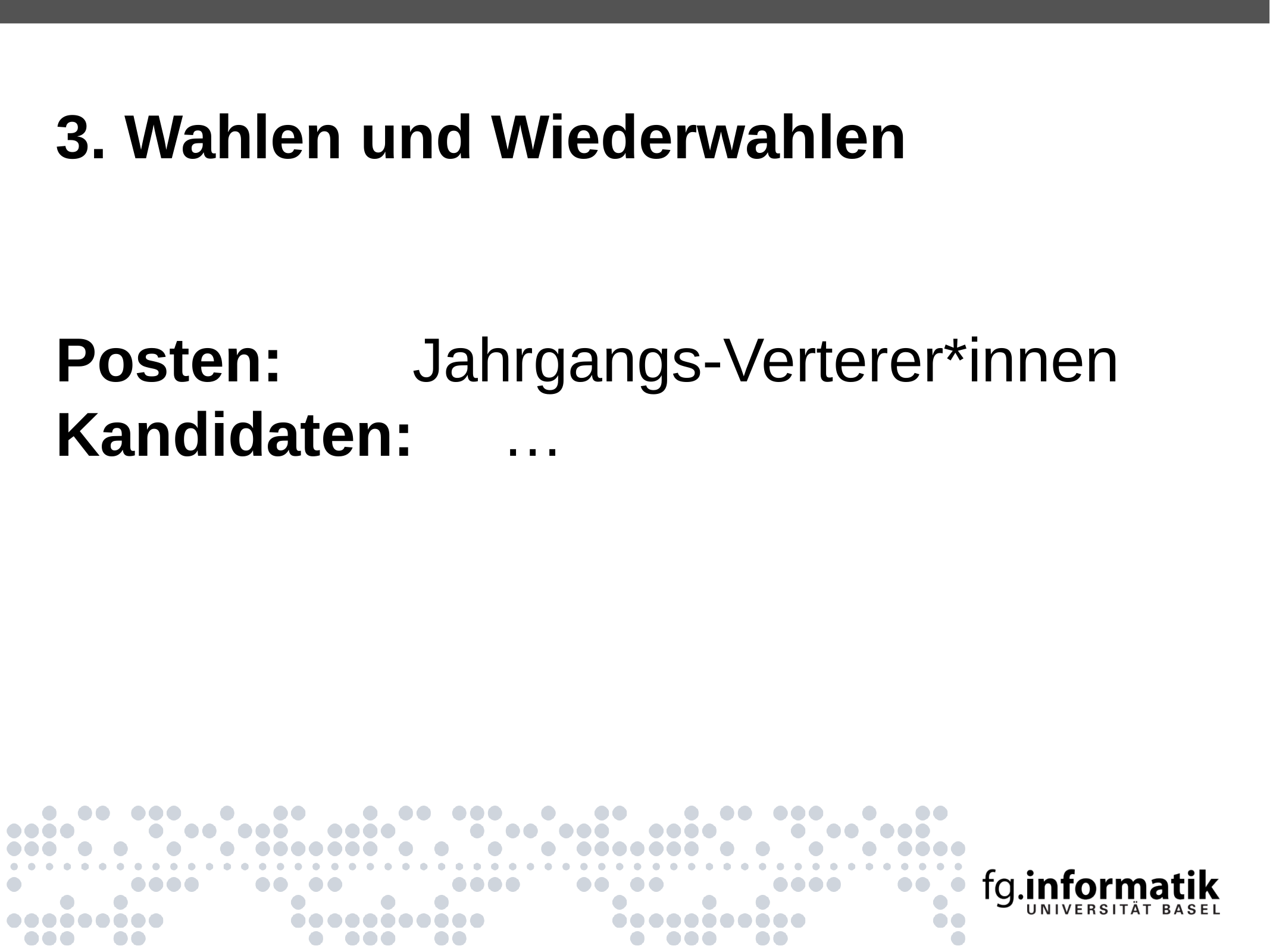

3. Wahlen und Wiederwahlen

Posten: 		Jahrgangs-Verterer*innen
Kandidaten:	…